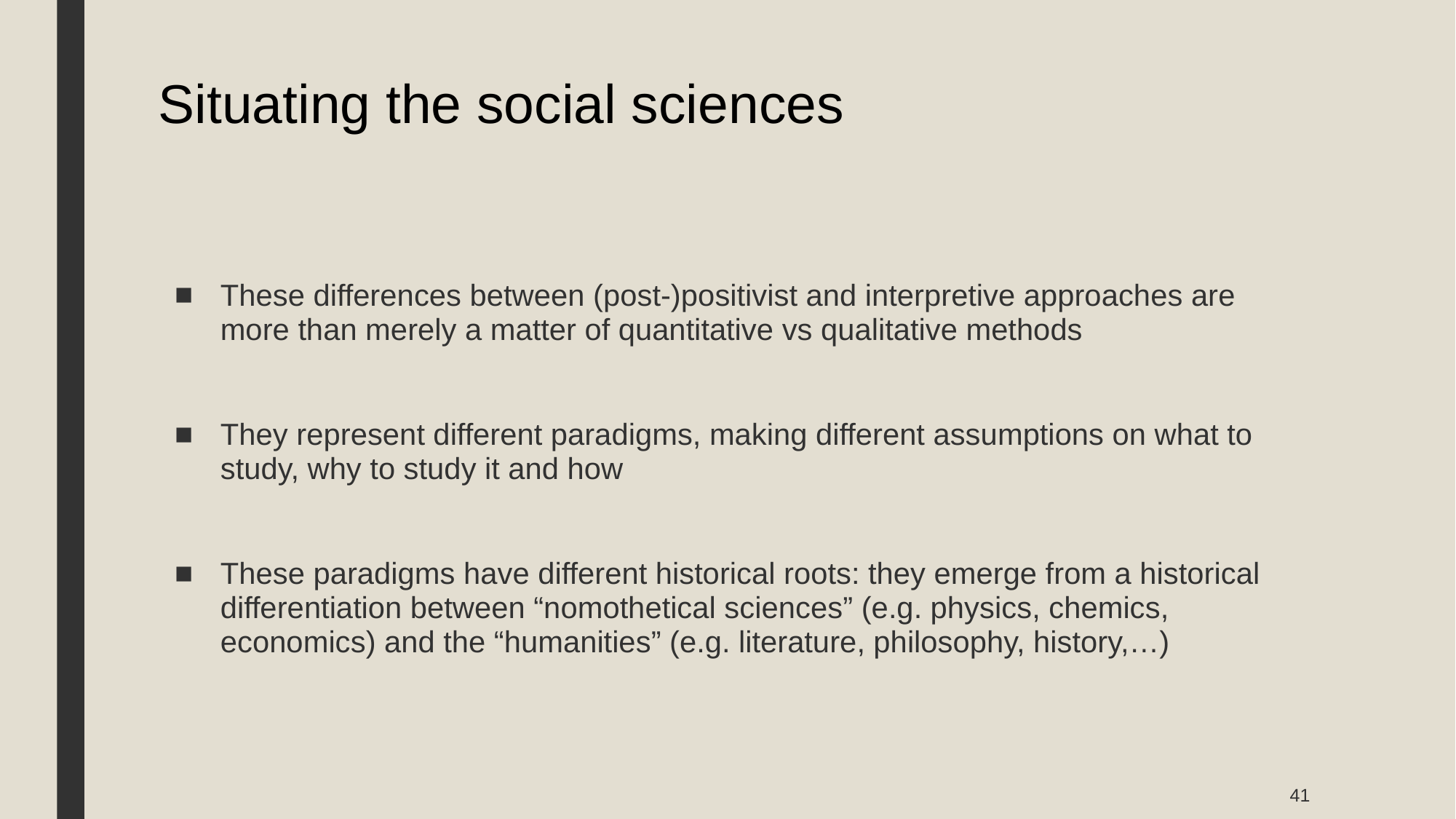

Situating the social sciences

These differences between (post-)positivist and interpretive approaches are more than merely a matter of quantitative vs qualitative methods

They represent different paradigms, making different assumptions on what to study, why to study it and how

These paradigms have different historical roots: they emerge from a historical differentiation between “nomothetical sciences” (e.g. physics, chemics, economics) and the “humanities” (e.g. literature, philosophy, history,…)

41